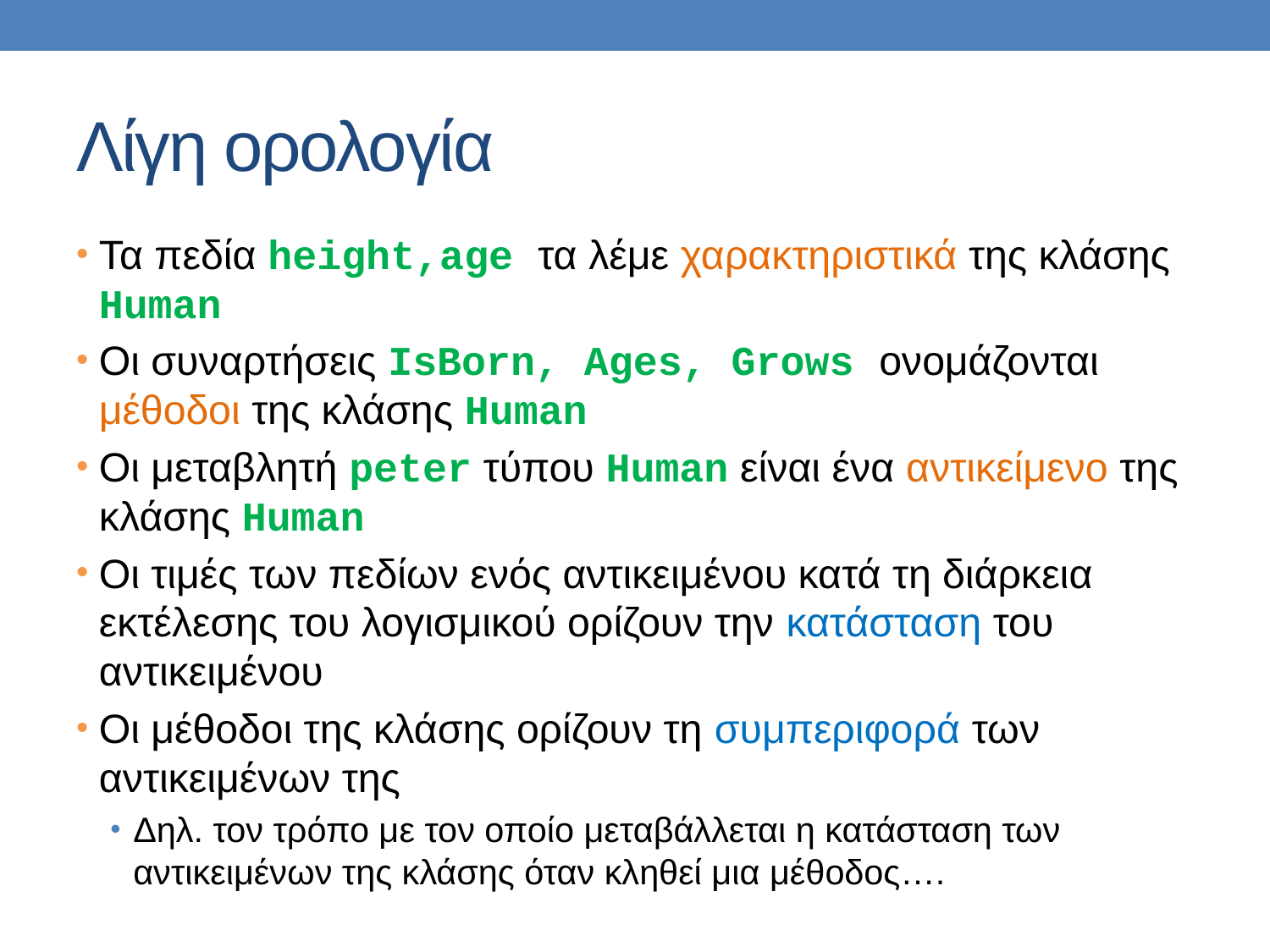

# Λίγη ορολογία
Τα πεδία height,age τα λέμε χαρακτηριστικά της κλάσης Human
Οι συναρτήσεις IsBorn, Ages, Grows ονομάζονται μέθοδοι της κλάσης Human
Οι μεταβλητή peter τύπου Human είναι ένα αντικείμενο της κλάσης Human
Οι τιμές των πεδίων ενός αντικειμένου κατά τη διάρκεια εκτέλεσης του λογισμικού ορίζουν την κατάσταση του αντικειμένου
Οι μέθοδοι της κλάσης ορίζουν τη συμπεριφορά των αντικειμένων της
Δηλ. τον τρόπο με τον οποίο μεταβάλλεται η κατάσταση των αντικειμένων της κλάσης όταν κληθεί μια μέθοδος….